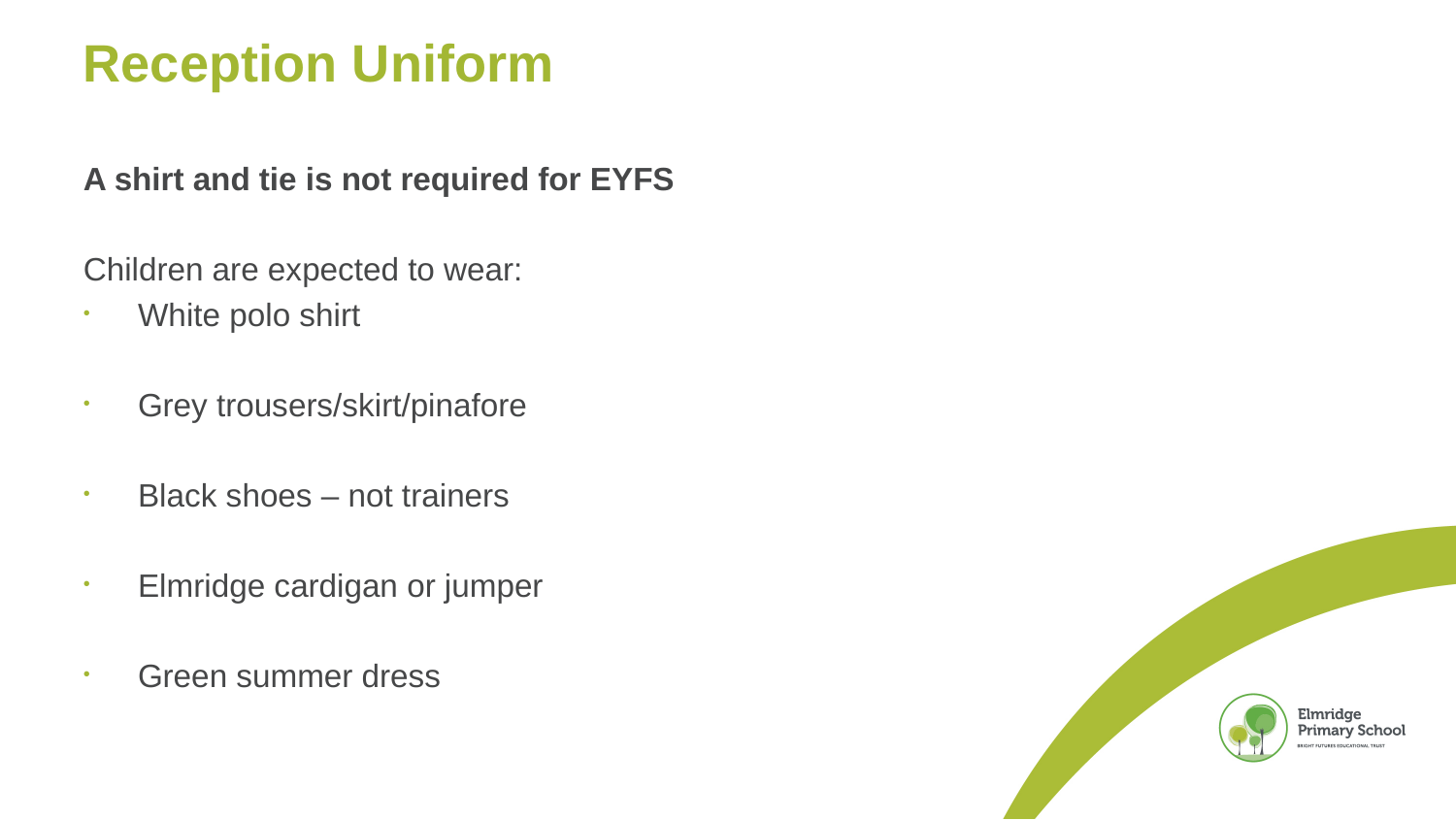

# Reception Uniform
A shirt and tie is not required for EYFS

Children are expected to wear:
White polo shirt

Grey trousers/skirt/pinafore

Black shoes – not trainers

Elmridge cardigan or jumper

Green summer dress